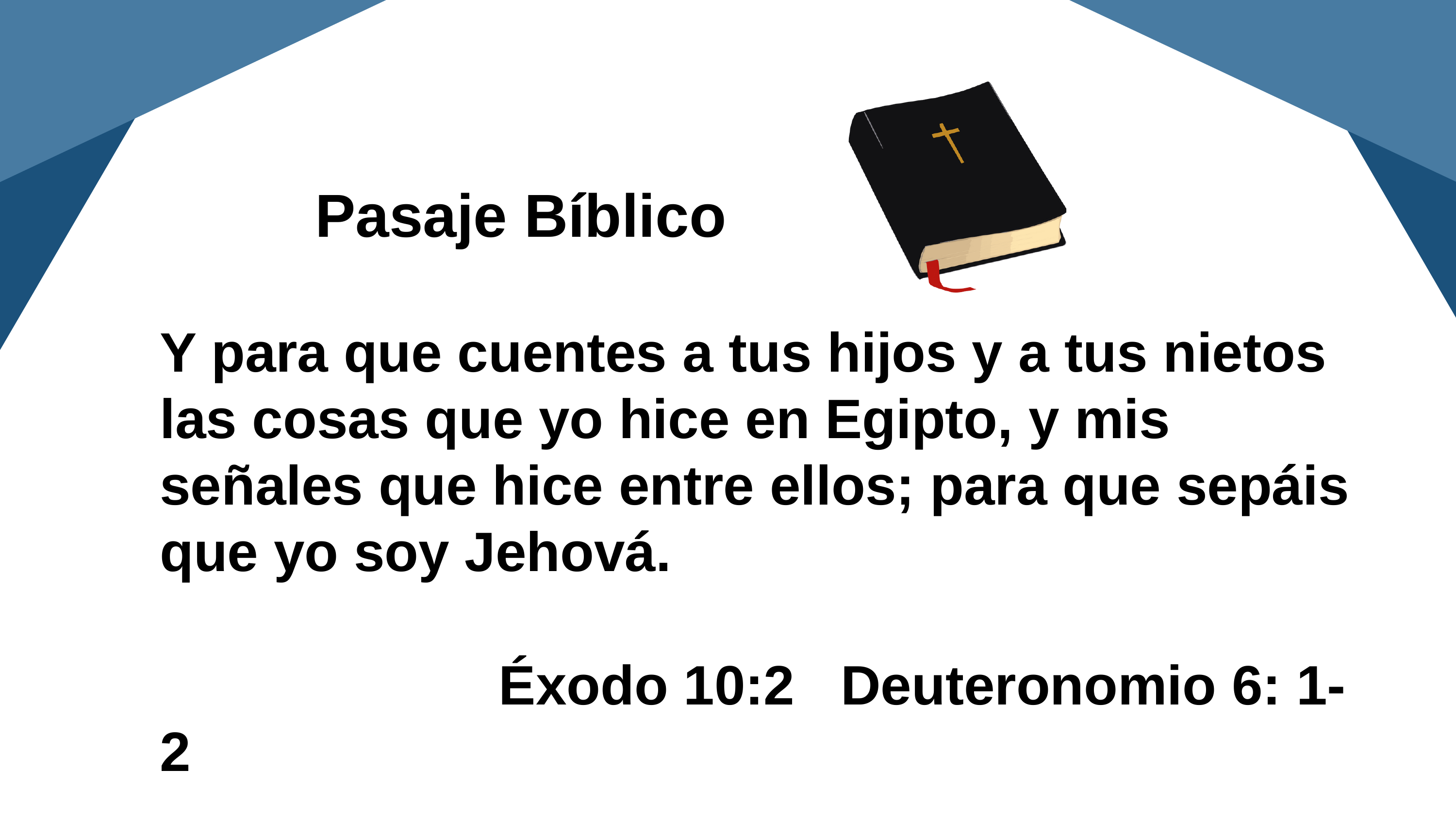

Pasaje Bíblico
Y para que cuentes a tus hijos y a tus nietos las cosas que yo hice en Egipto, y mis señales que hice entre ellos; para que sepáis que yo soy Jehová.

                      Éxodo 10:2   Deuteronomio 6: 1-2